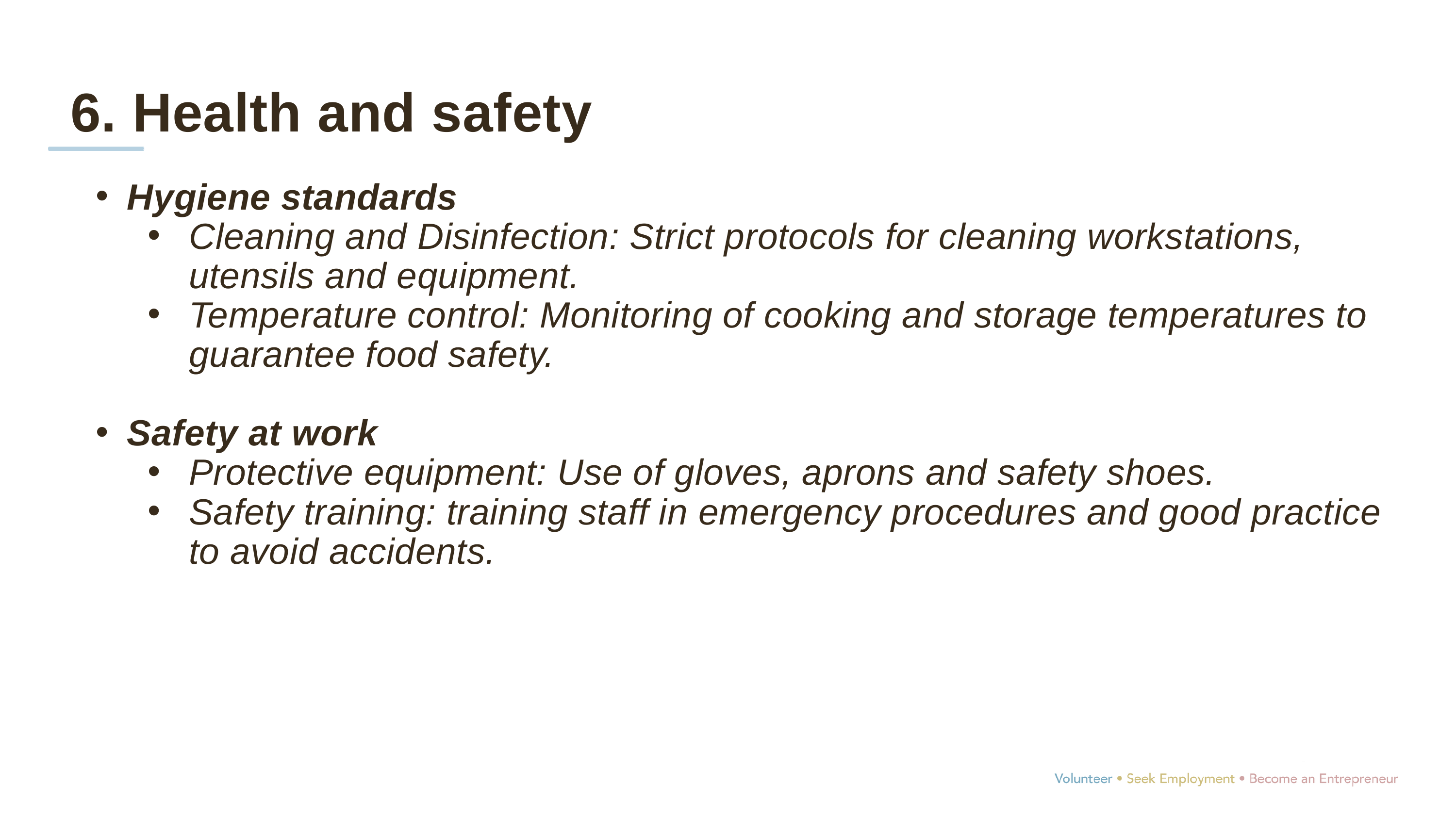

6. Health and safety

Hygiene standards
Cleaning and Disinfection: Strict protocols for cleaning workstations, utensils and equipment.
Temperature control: Monitoring of cooking and storage temperatures to guarantee food safety.

Safety at work
Protective equipment: Use of gloves, aprons and safety shoes.
Safety training: training staff in emergency procedures and good practice to avoid accidents.